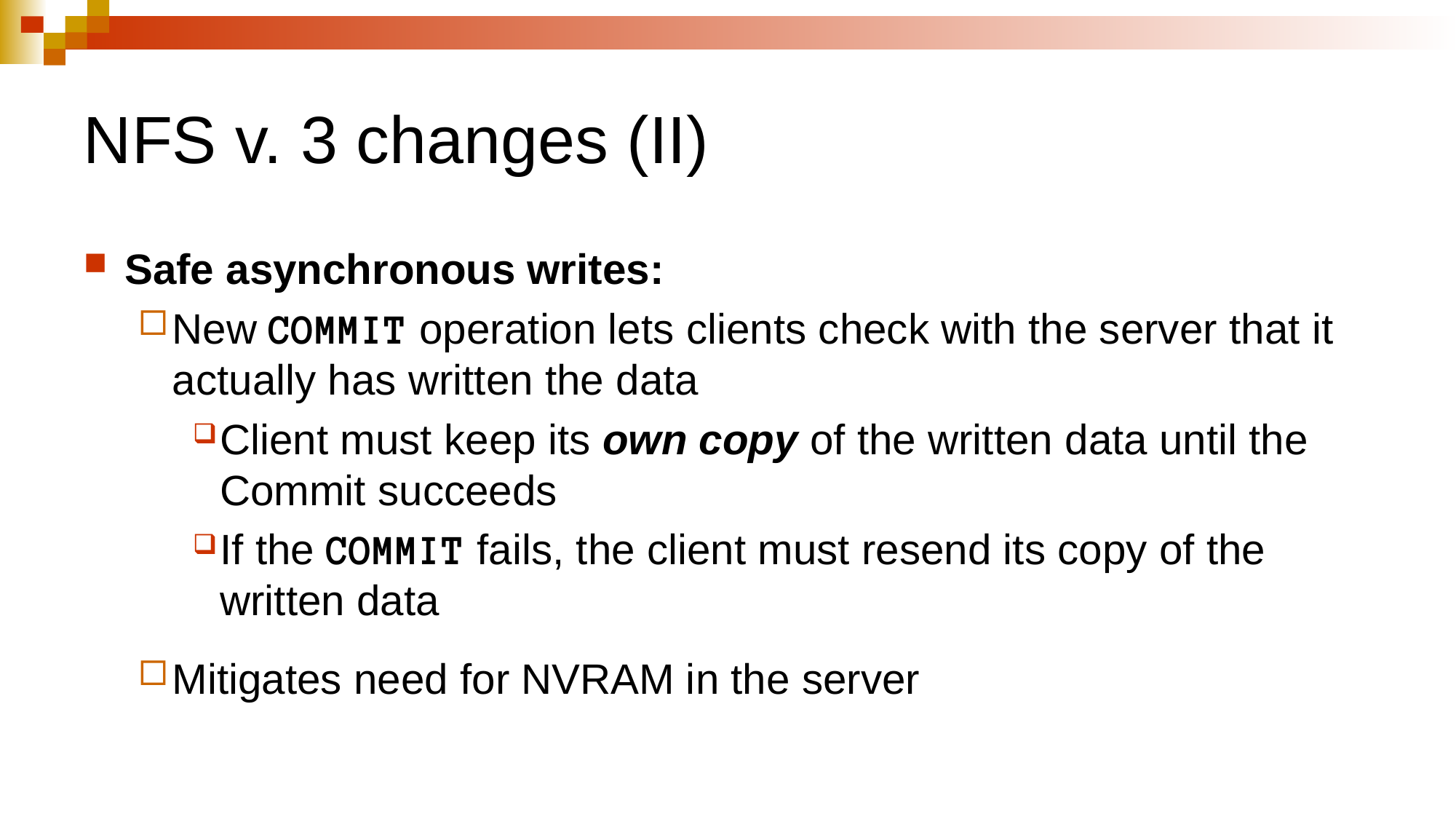

# NFS v. 3 changes (II)
Safe asynchronous writes:
New COMMIT operation lets clients check with the server that it actually has written the data
Client must keep its own copy of the written data until the Commit succeeds
If the COMMIT fails, the client must resend its copy of the written data
Mitigates need for NVRAM in the server